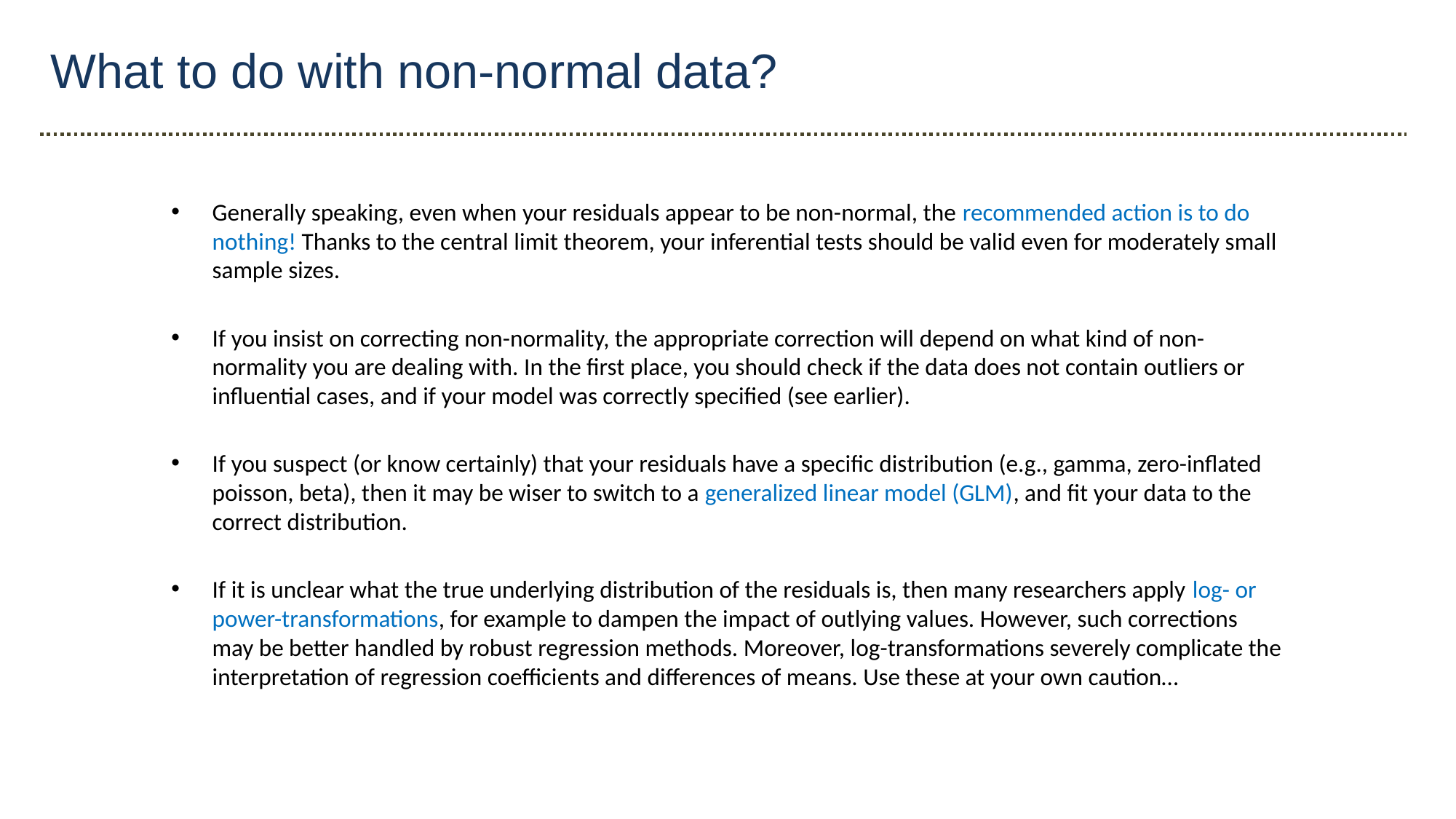

What to do with non-normal data?
Generally speaking, even when your residuals appear to be non-normal, the recommended action is to do nothing! Thanks to the central limit theorem, your inferential tests should be valid even for moderately small sample sizes.

If you insist on correcting non-normality, the appropriate correction will depend on what kind of non-normality you are dealing with. In the first place, you should check if the data does not contain outliers or influential cases, and if your model was correctly specified (see earlier).

If you suspect (or know certainly) that your residuals have a specific distribution (e.g., gamma, zero-inflated poisson, beta), then it may be wiser to switch to a generalized linear model (GLM), and fit your data to the correct distribution.

If it is unclear what the true underlying distribution of the residuals is, then many researchers apply log- or power-transformations, for example to dampen the impact of outlying values. However, such corrections may be better handled by robust regression methods. Moreover, log-transformations severely complicate the interpretation of regression coefficients and differences of means. Use these at your own caution…